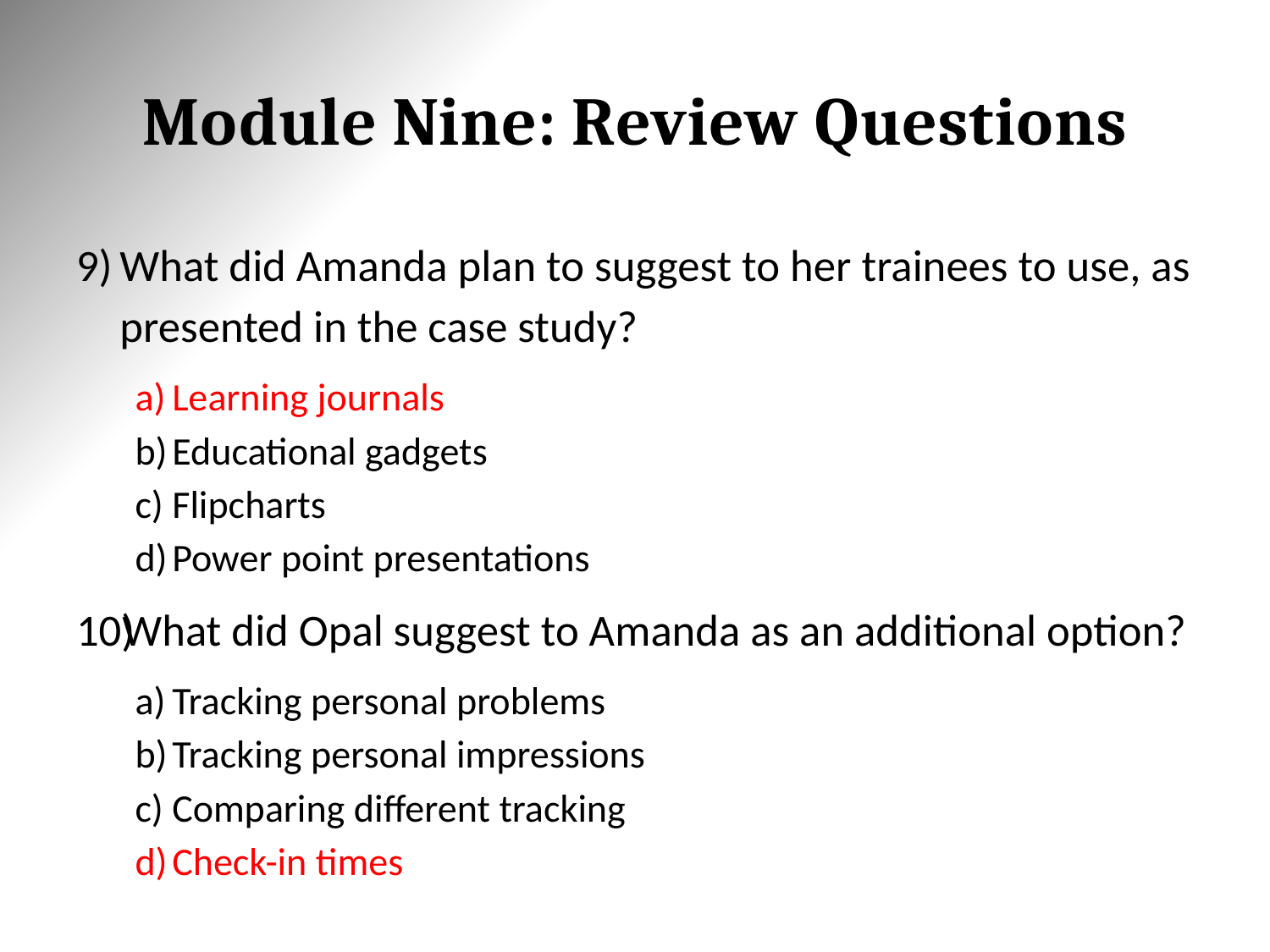

# Module Nine: Review Questions
What did Amanda plan to suggest to her trainees to use, as presented in the case study?
Learning journals
Educational gadgets
Flipcharts
Power point presentations
What did Opal suggest to Amanda as an additional option?
Tracking personal problems
Tracking personal impressions
Comparing different tracking
Check-in times